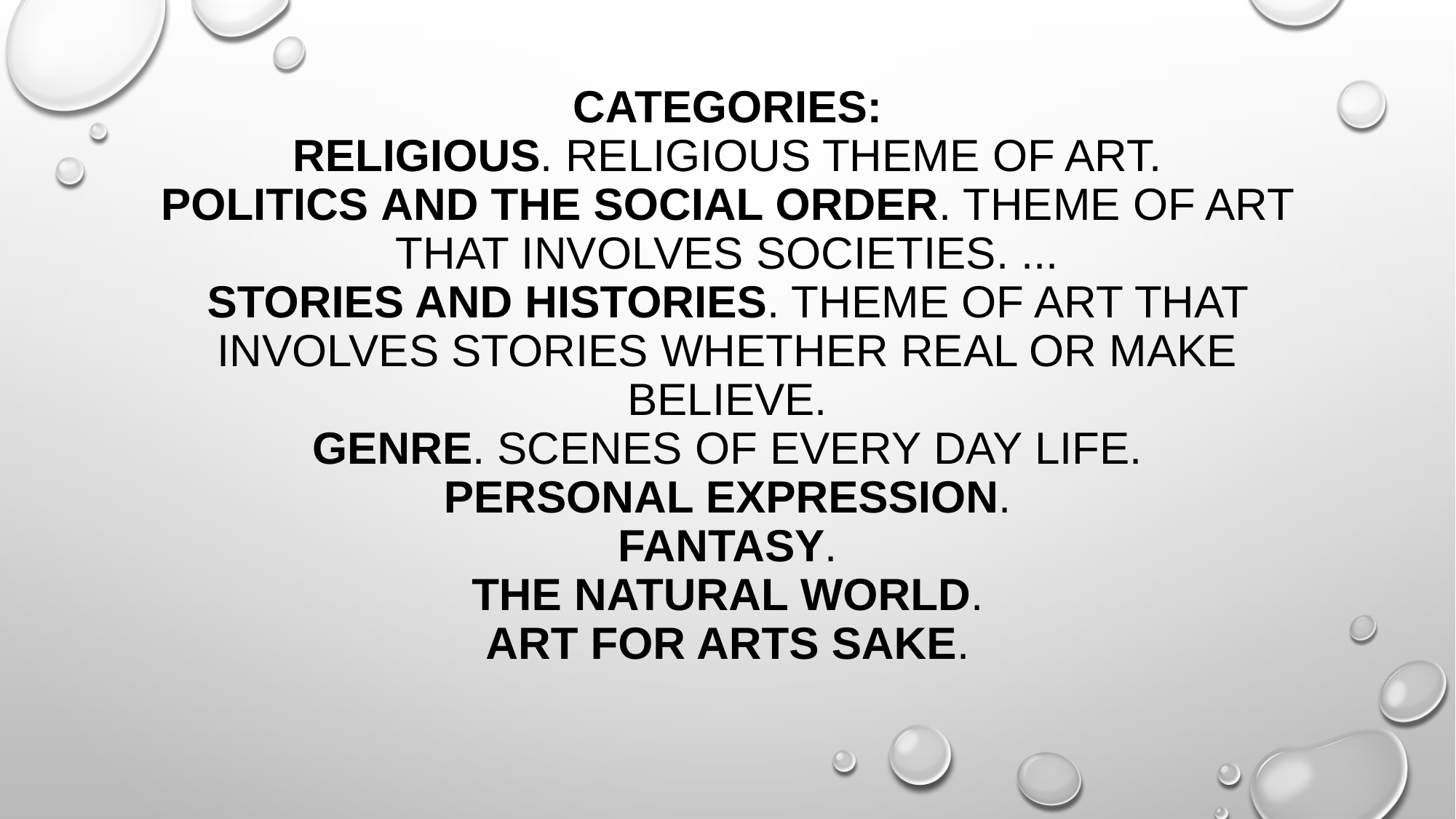

# Categories: Religious. Religious theme of art. Politics and the Social Order. Theme of art that involves societies. ... Stories and Histories. theme of art that involves stories whether real or make believe. Genre. Scenes of every day life. Personal Expression. Fantasy. The Natural World. Art for arts sake.